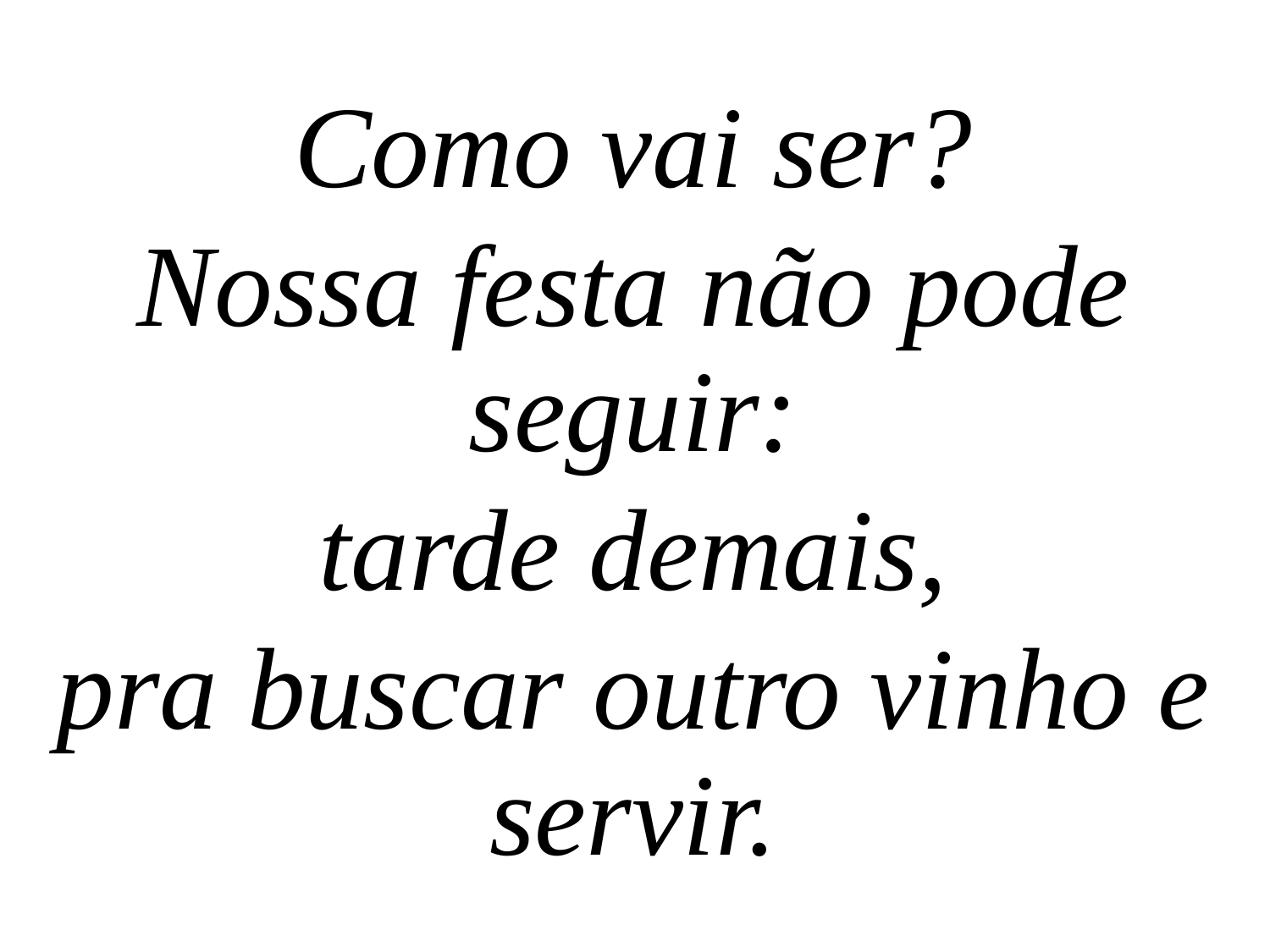

Como vai ser?
Nossa festa não pode seguir:
tarde demais,
pra buscar outro vinho e servir.